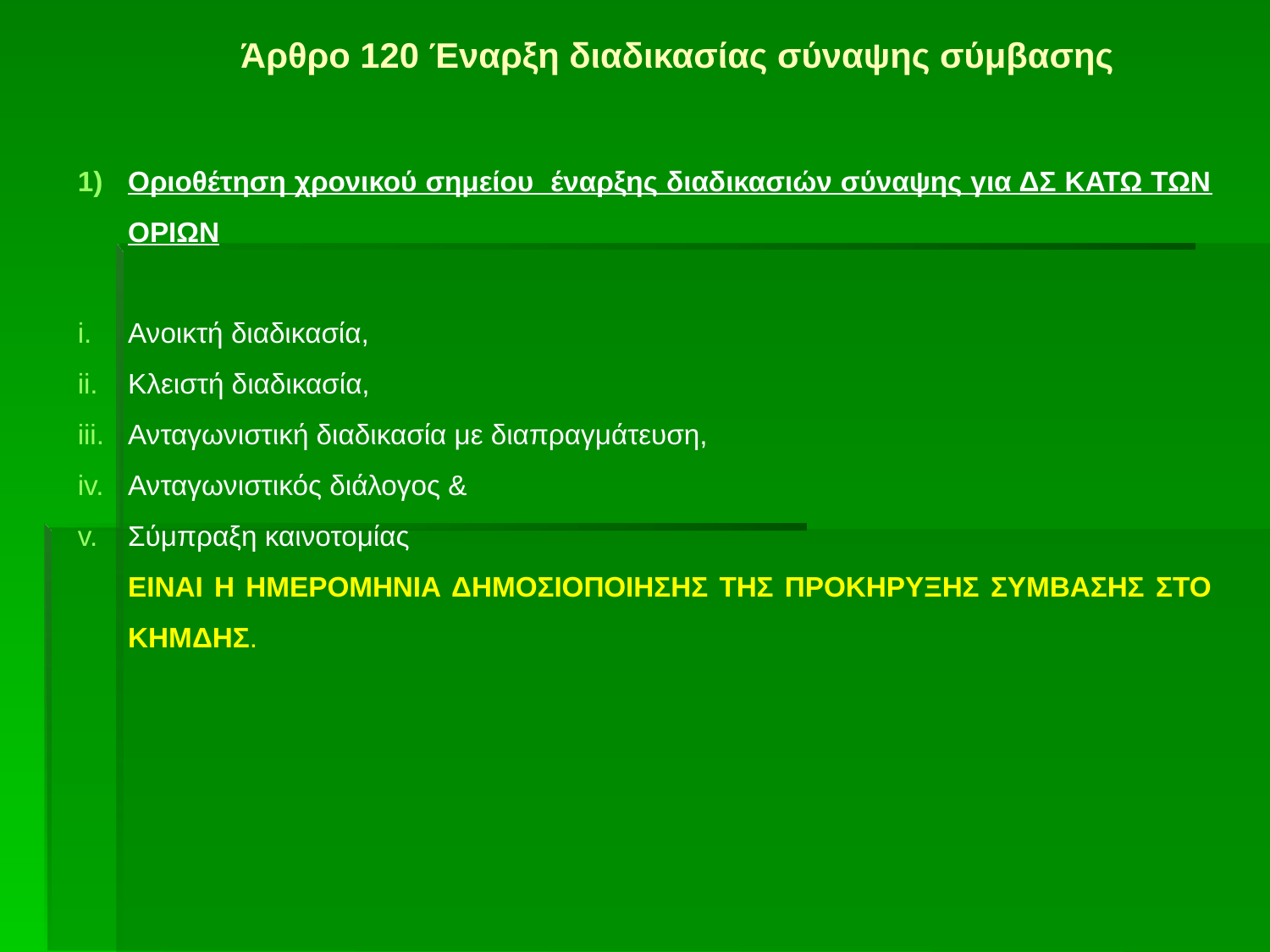

# Άρθρο 120 Έναρξη διαδικασίας σύναψης σύμβασης

Οριοθέτηση χρονικού σημείου  έναρξης διαδικασιών σύναψης για ΔΣ ΚΑΤΩ ΤΩΝ ΟΡΙΩΝ

Ανοικτή διαδικασία,
Κλειστή διαδικασία,
Ανταγωνιστική διαδικασία με διαπραγμάτευση,
Ανταγωνιστικός διάλογος &
Σύμπραξη καινοτομίας
	ΕΙΝΑΙ Η ΗΜΕΡΟΜΗΝΙΑ ΔΗΜΟΣΙΟΠΟΙΗΣΗΣ ΤΗΣ ΠΡΟΚΗΡΥΞΗΣ ΣΥΜΒΑΣΗΣ ΣΤΟ ΚΗΜΔΗΣ.